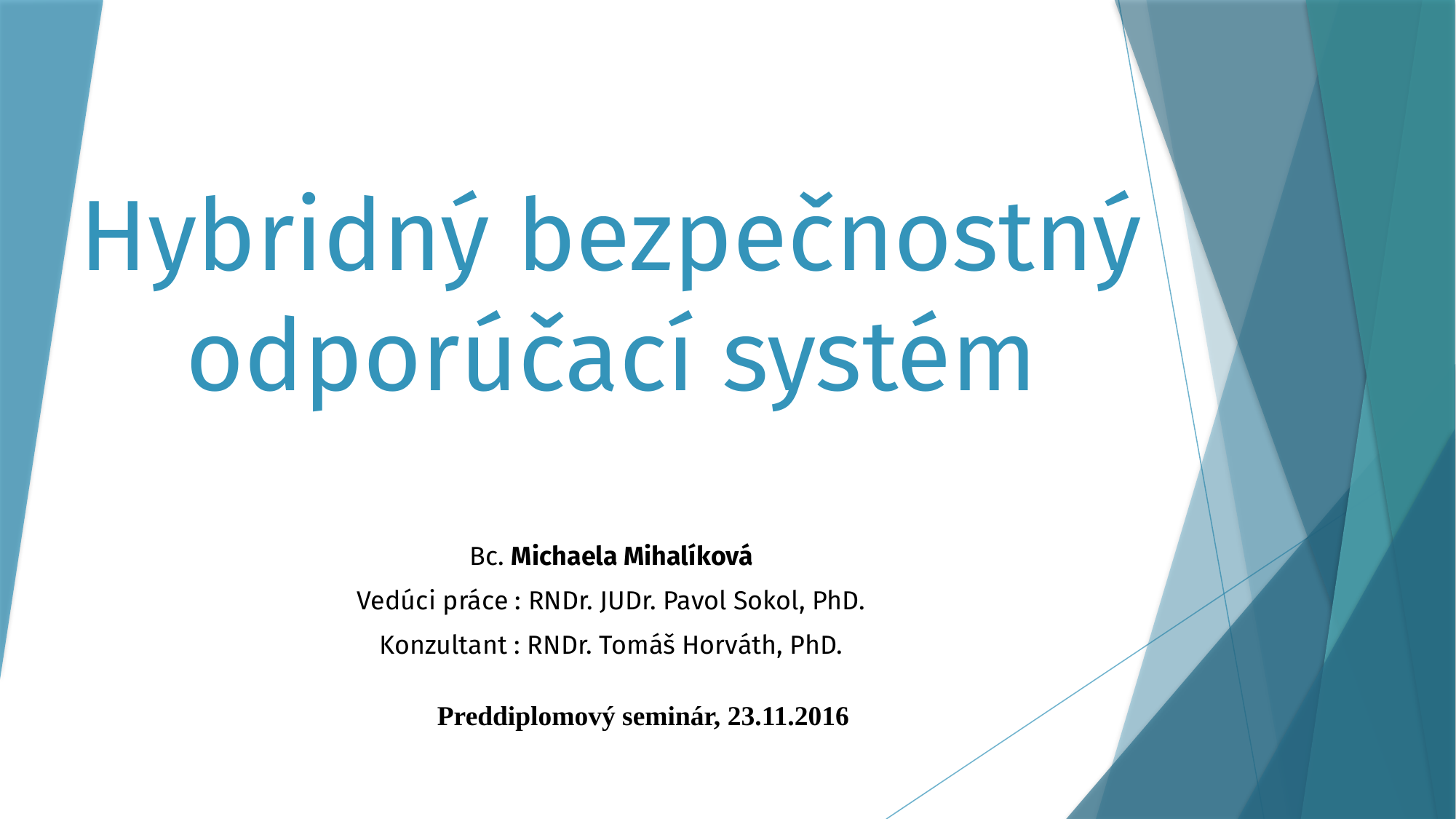

# Hybridný bezpečnostný odporúčací systém
Bc. Michaela Mihalíková
Vedúci práce : RNDr. JUDr. Pavol Sokol, PhD.
Konzultant : RNDr. Tomáš Horváth, PhD.
Preddiplomový seminár, 23.11.2016